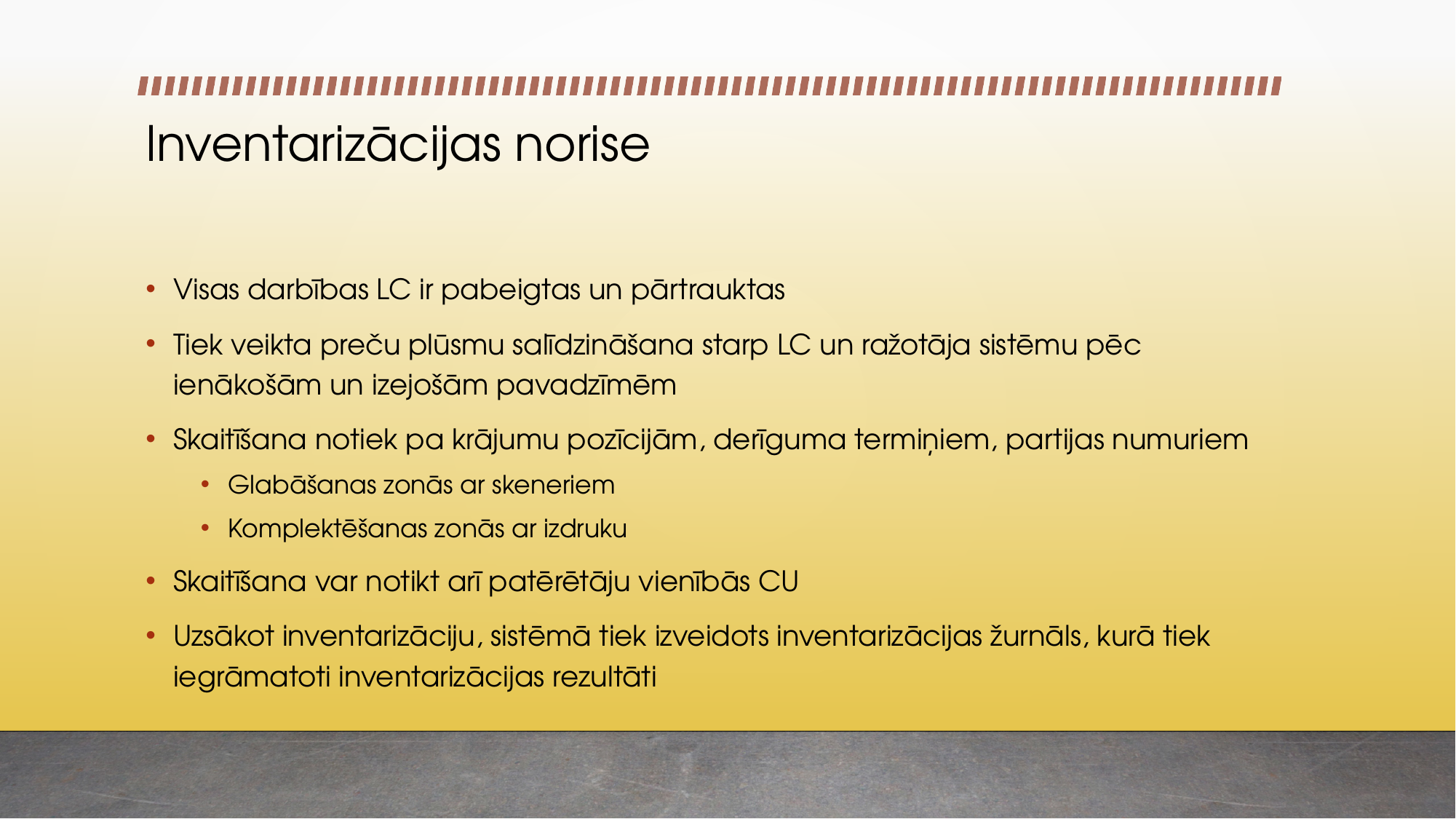

# Inventarizācijas norise
Visas darbības LC ir pabeigtas un pārtrauktas
Tiek veikta preču plūsmu salīdzināšana starp LC un ražotāja sistēmu pēc ienākošām un izejošām pavadzīmēm
Skaitīšana notiek pa krājumu pozīcijām, derīguma termiņiem, partijas numuriem
Glabāšanas zonās ar skeneriem
Komplektēšanas zonās ar izdruku
Skaitīšana var notikt arī patērētāju vienībās CU
Uzsākot inventarizāciju, sistēmā tiek izveidots inventarizācijas žurnāls, kurā tiek iegrāmatoti inventarizācijas rezultāti